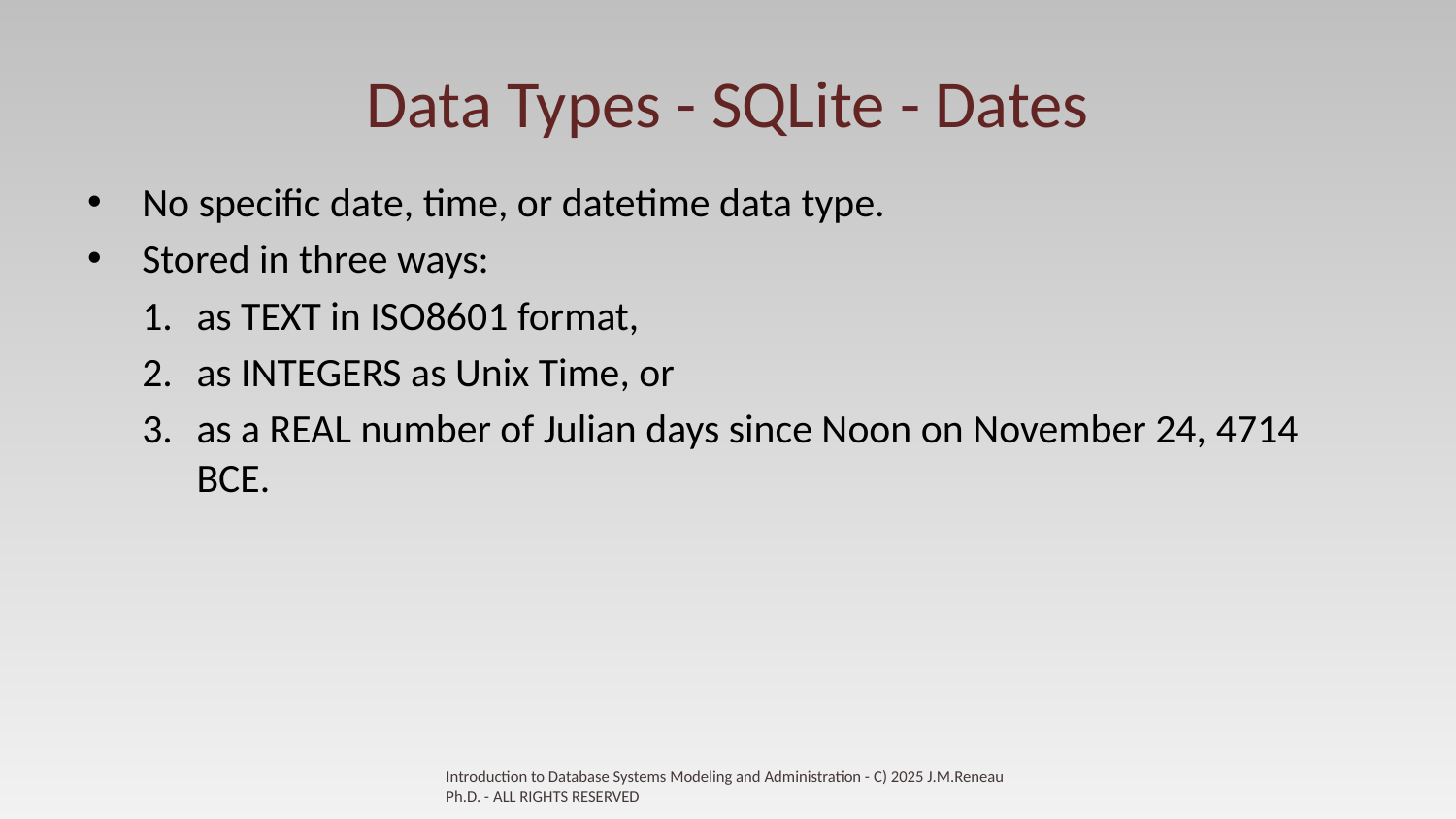

# Data Types - SQLite - Dates
No specific date, time, or datetime data type.
Stored in three ways:
as TEXT in ISO8601 format,
as INTEGERS as Unix Time, or
as a REAL number of Julian days since Noon on November 24, 4714 BCE.
Introduction to Database Systems Modeling and Administration - C) 2025 J.M.Reneau Ph.D. - ALL RIGHTS RESERVED